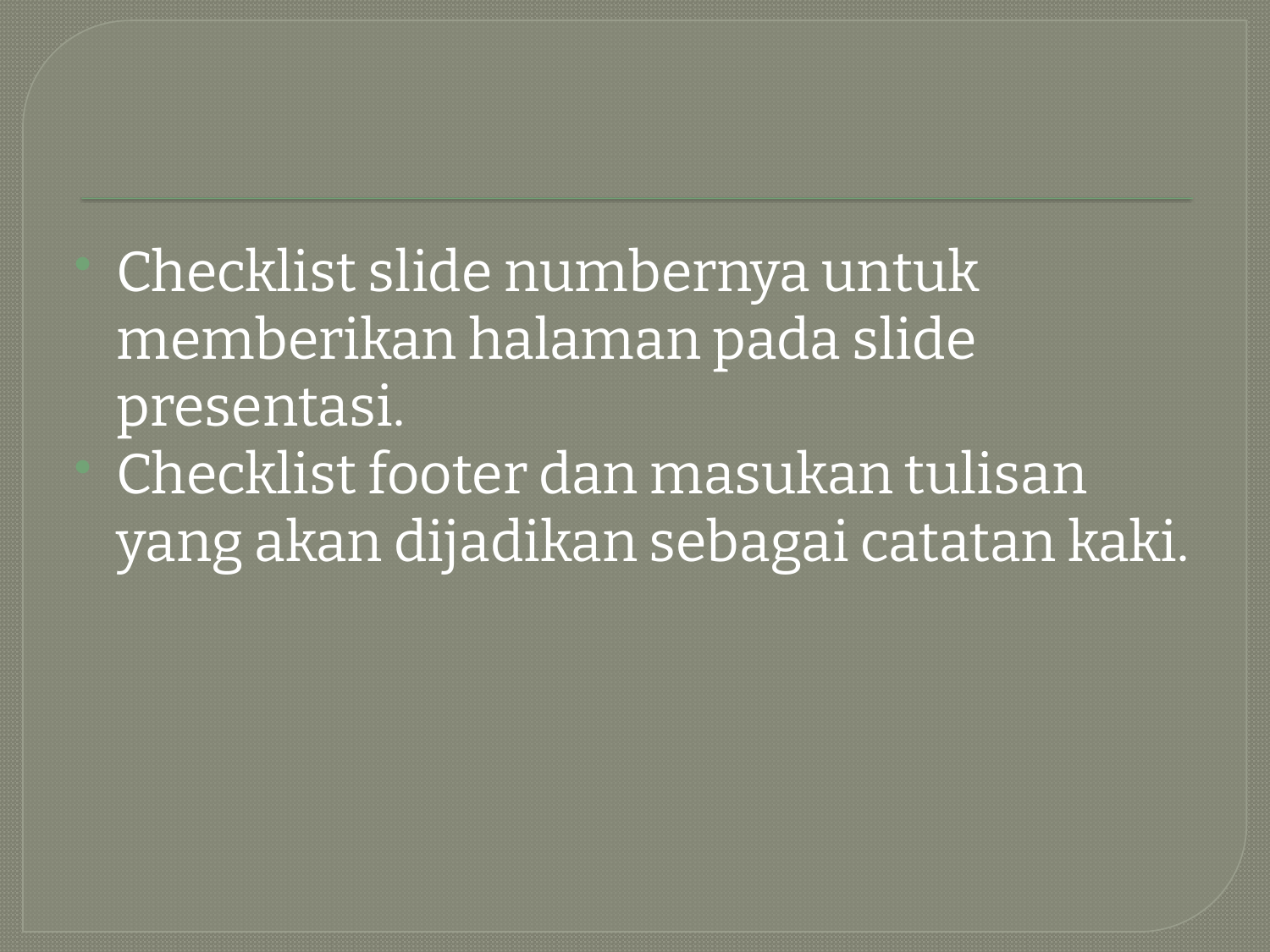

#
Checklist slide numbernya untuk memberikan halaman pada slide presentasi.
Checklist footer dan masukan tulisan yang akan dijadikan sebagai catatan kaki.